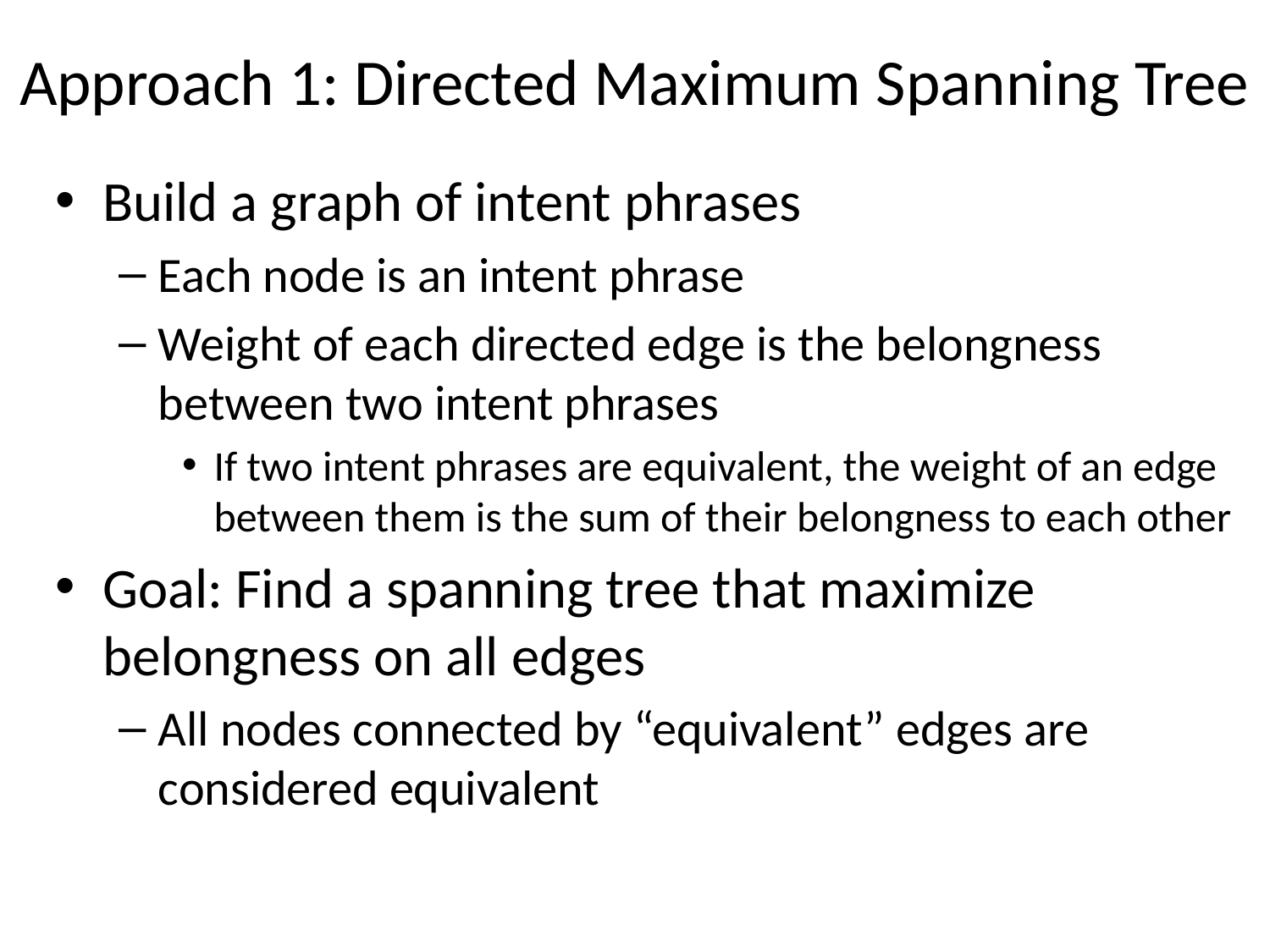

# Approach 1: Directed Maximum Spanning Tree
Build a graph of intent phrases
Each node is an intent phrase
Weight of each directed edge is the belongness between two intent phrases
If two intent phrases are equivalent, the weight of an edge between them is the sum of their belongness to each other
Goal: Find a spanning tree that maximize belongness on all edges
All nodes connected by “equivalent” edges are considered equivalent